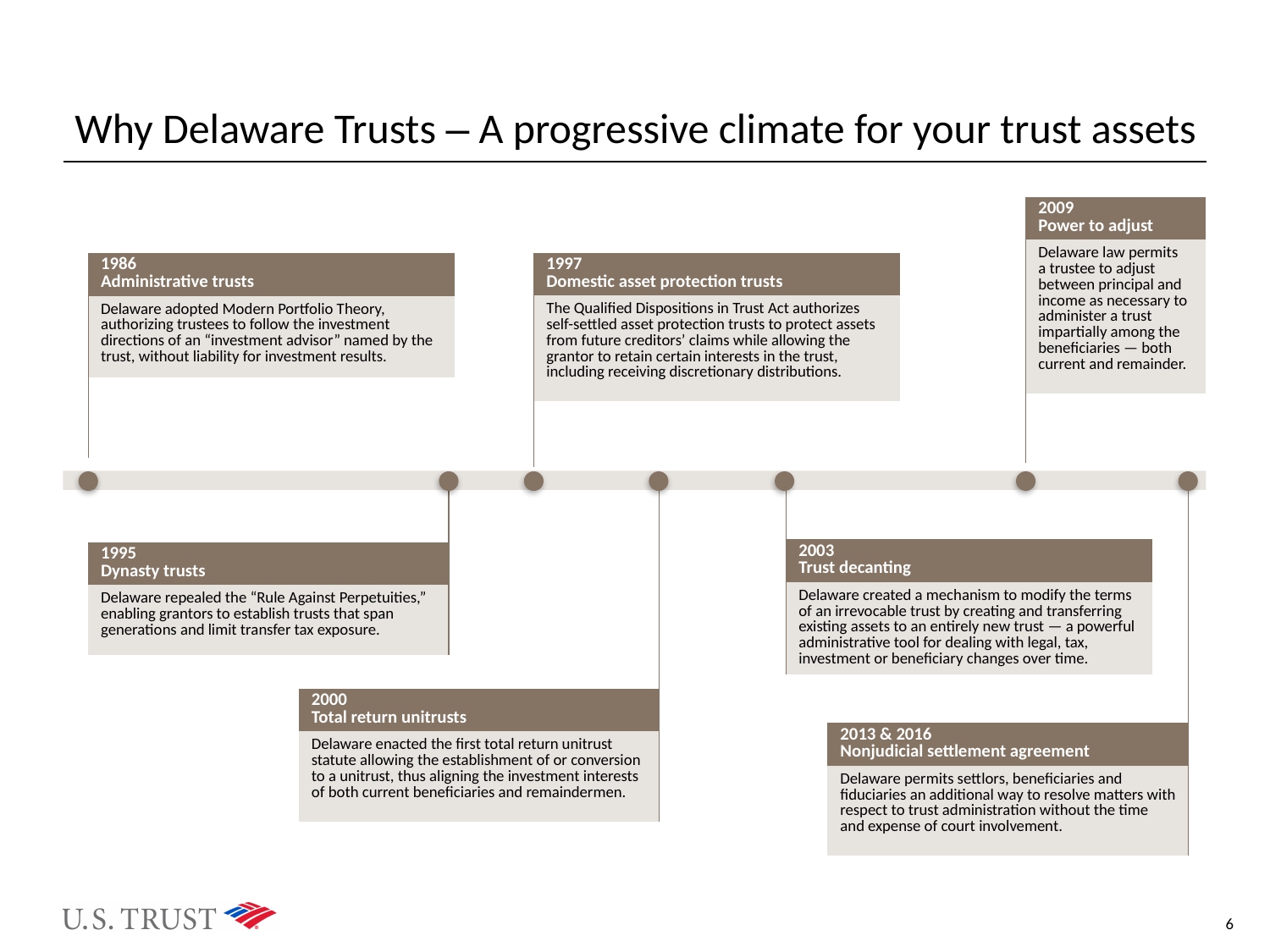

Why Delaware Trusts – A progressive climate for your trust assets
| 2009 Power to adjust |
| --- |
| Delaware law permits a trustee to adjust between principal and income as necessary to administer a trust impartially among the beneficiaries — both current and remainder. |
|  |
| 1997 Domestic asset protection trusts |
| --- |
| The Qualified Dispositions in Trust Act authorizes self-settled asset protection trusts to protect assets from future creditors’ claims while allowing the grantor to retain certain interests in the trust, including receiving discretionary distributions. |
|  |
| 1986 Administrative trusts |
| --- |
| Delaware adopted Modern Portfolio Theory, authorizing trustees to follow the investment directions of an “investment advisor” named by the trust, without liability for investment results. |
|  |

|  |
| --- |
| 2013 & 2016 Nonjudicial settlement agreement |
| Delaware permits settlors, beneficiaries and fiduciaries an additional way to resolve matters with respect to trust administration without the time and expense of court involvement. |
|  |
| --- |
| 2000 Total return unitrusts |
| Delaware enacted the first total return unitrust statute allowing the establishment of or conversion to a unitrust, thus aligning the investment interests of both current beneficiaries and remaindermen. |
|  |
| --- |
| 2003 Trust decanting |
| Delaware created a mechanism to modify the terms of an irrevocable trust by creating and transferring existing assets to an entirely new trust — a powerful administrative tool for dealing with legal, tax, investment or beneficiary changes over time. |
|  |
| --- |
| 1995 Dynasty trusts |
| Delaware repealed the “Rule Against Perpetuities,” enabling grantors to establish trusts that span generations and limit transfer tax exposure. |
6